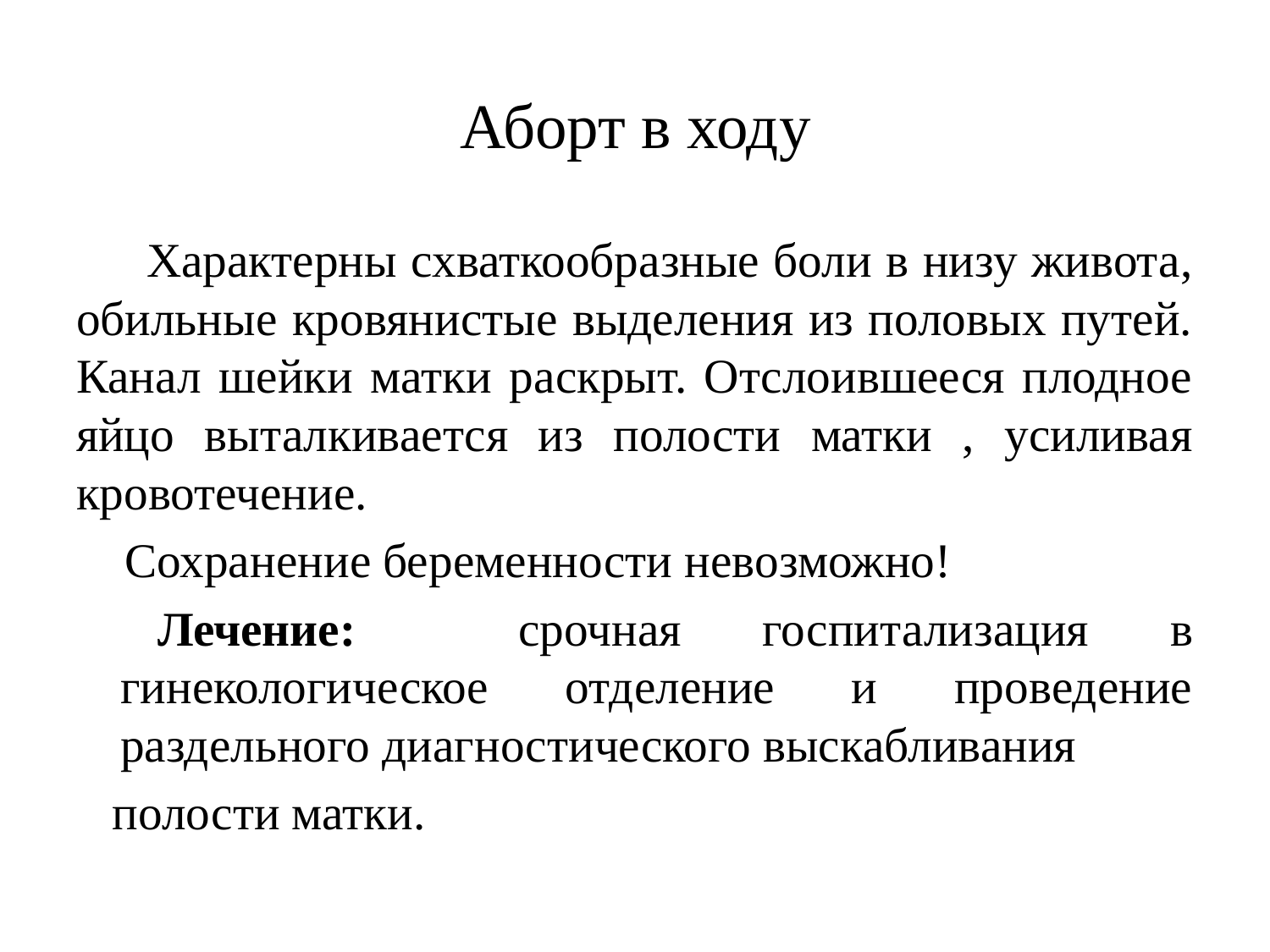

# Аборт в ходу
     Характерны схваткообразные боли в низу живота, обильные кровянистые выделения из половых путей. Канал шейки матки раскрыт. Отслоившееся плодное яйцо выталкивается из полости матки , усиливая кровотечение.
    Сохранение беременности невозможно!
 Лечение:  срочная госпитализация в гинекологическое отделение и проведение раздельного диагностического выскабливания
   полости матки.